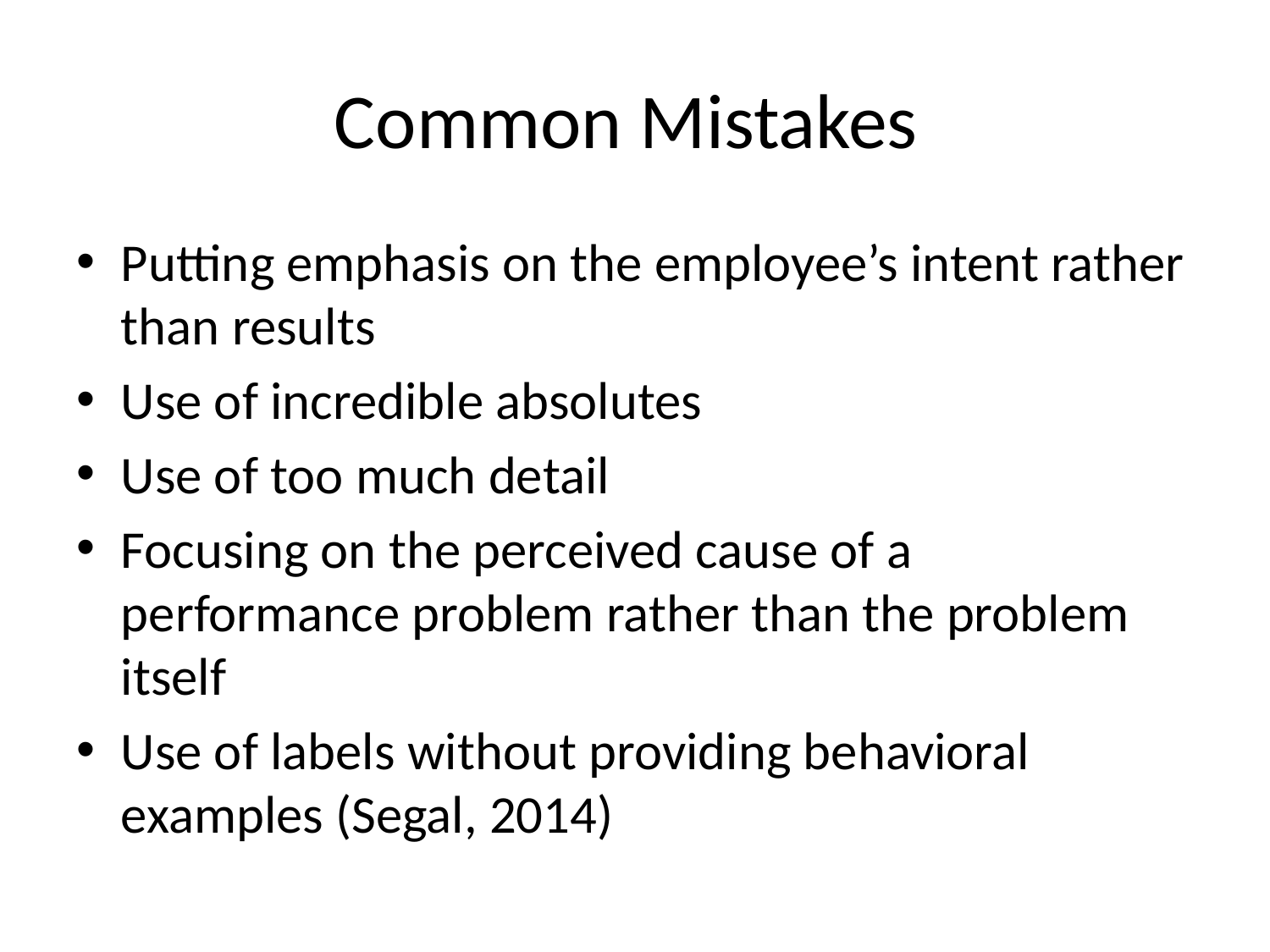

# Common Mistakes
Putting emphasis on the employee’s intent rather than results
Use of incredible absolutes
Use of too much detail
Focusing on the perceived cause of a performance problem rather than the problem itself
Use of labels without providing behavioral examples (Segal, 2014)